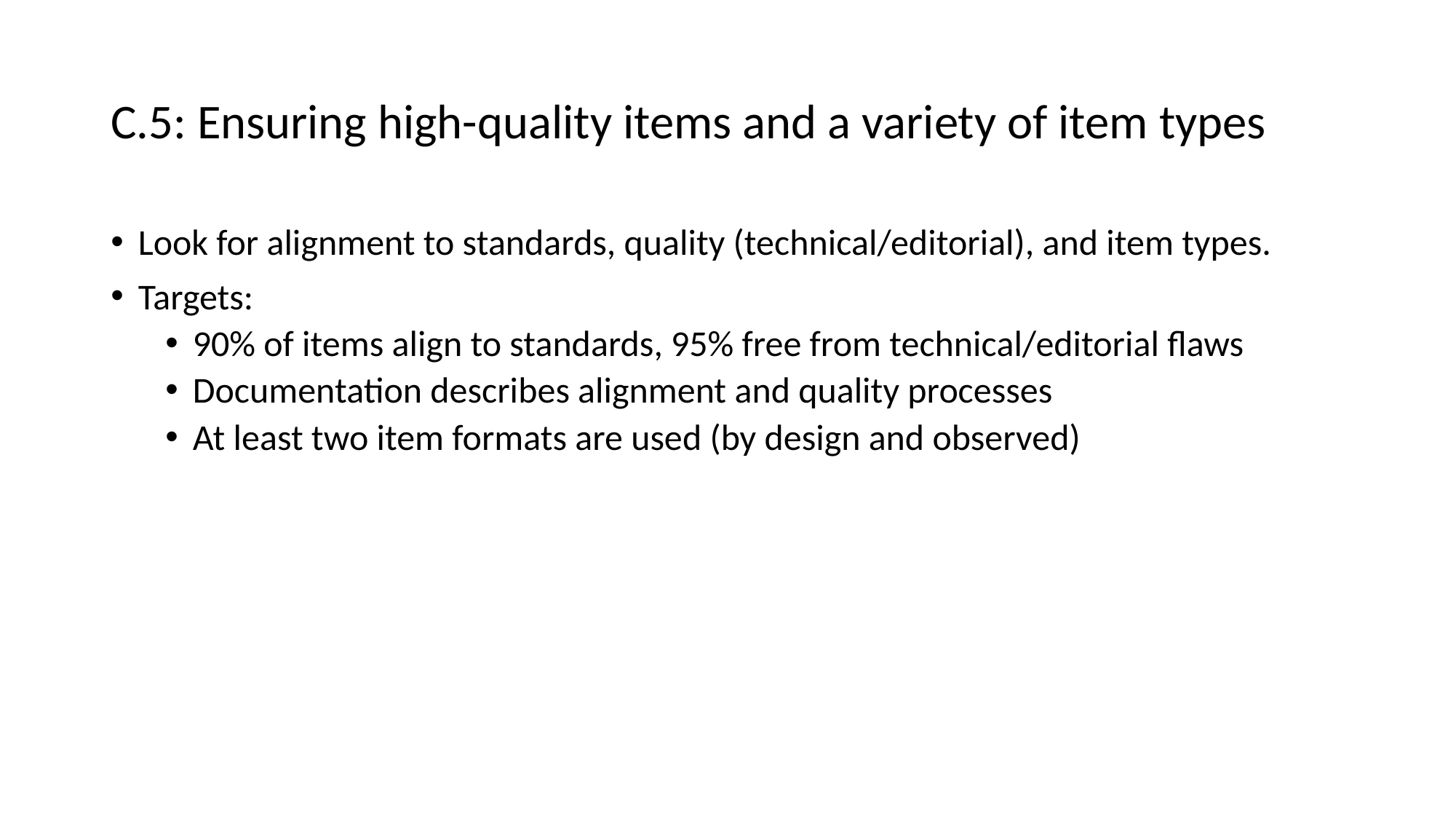

# C.5: Ensuring high-quality items and a variety of item types
Look for alignment to standards, quality (technical/editorial), and item types.
Targets:
90% of items align to standards, 95% free from technical/editorial flaws
Documentation describes alignment and quality processes
At least two item formats are used (by design and observed)